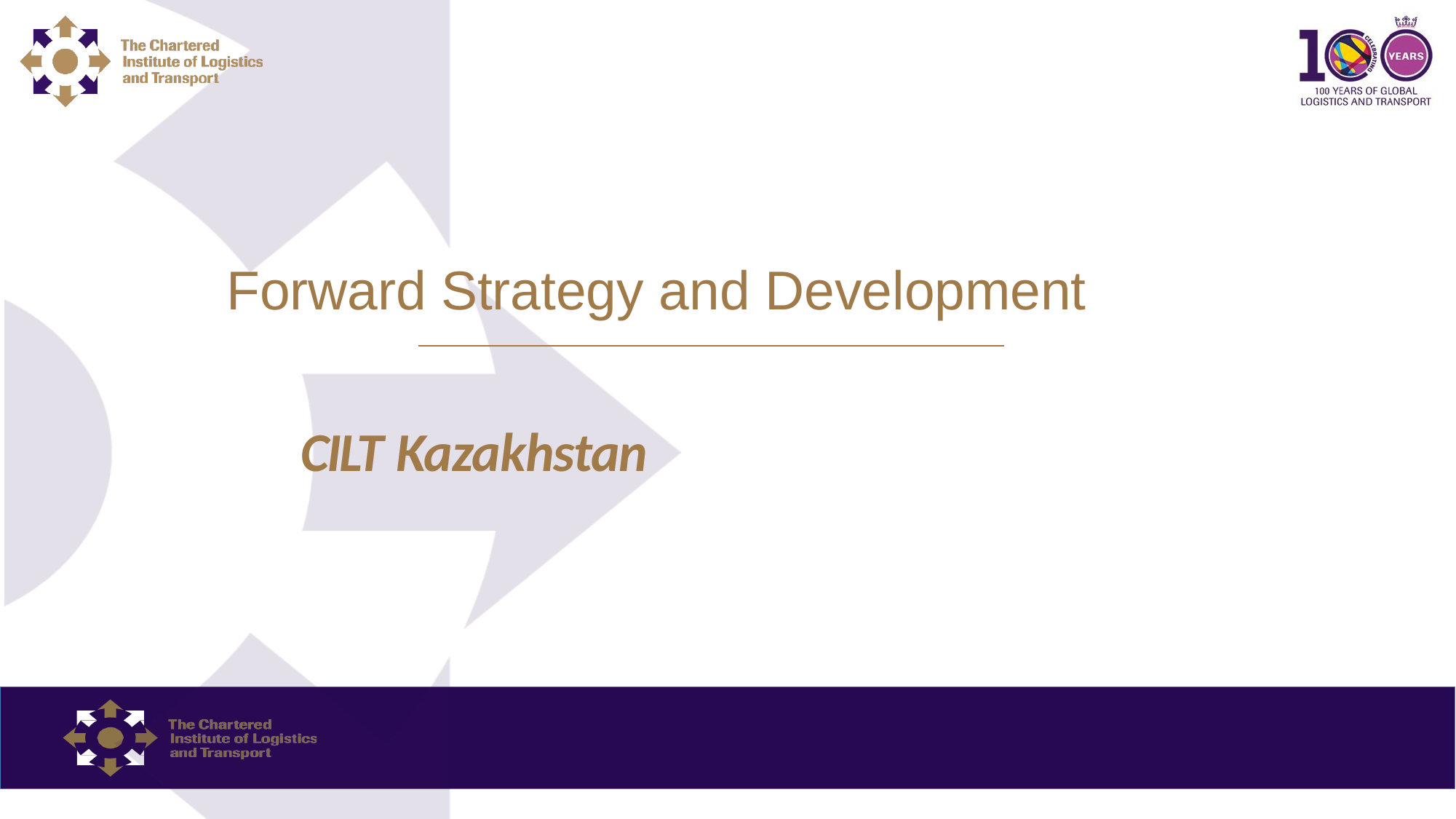

# Forward Strategy and Development

CILT Kazakhstan